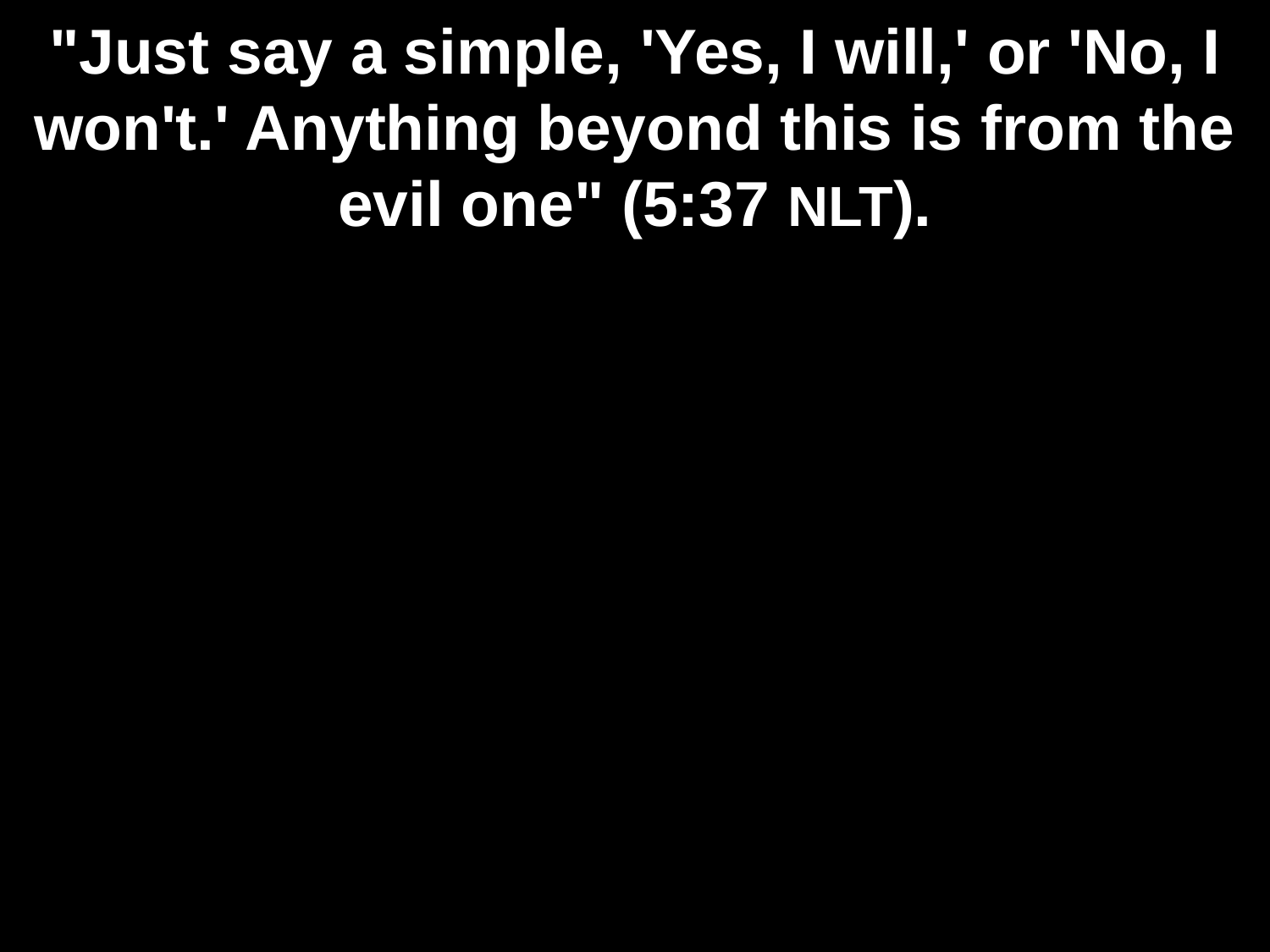

# "Just say a simple, 'Yes, I will,' or 'No, I won't.' Anything beyond this is from the evil one" (5:37 NLT).